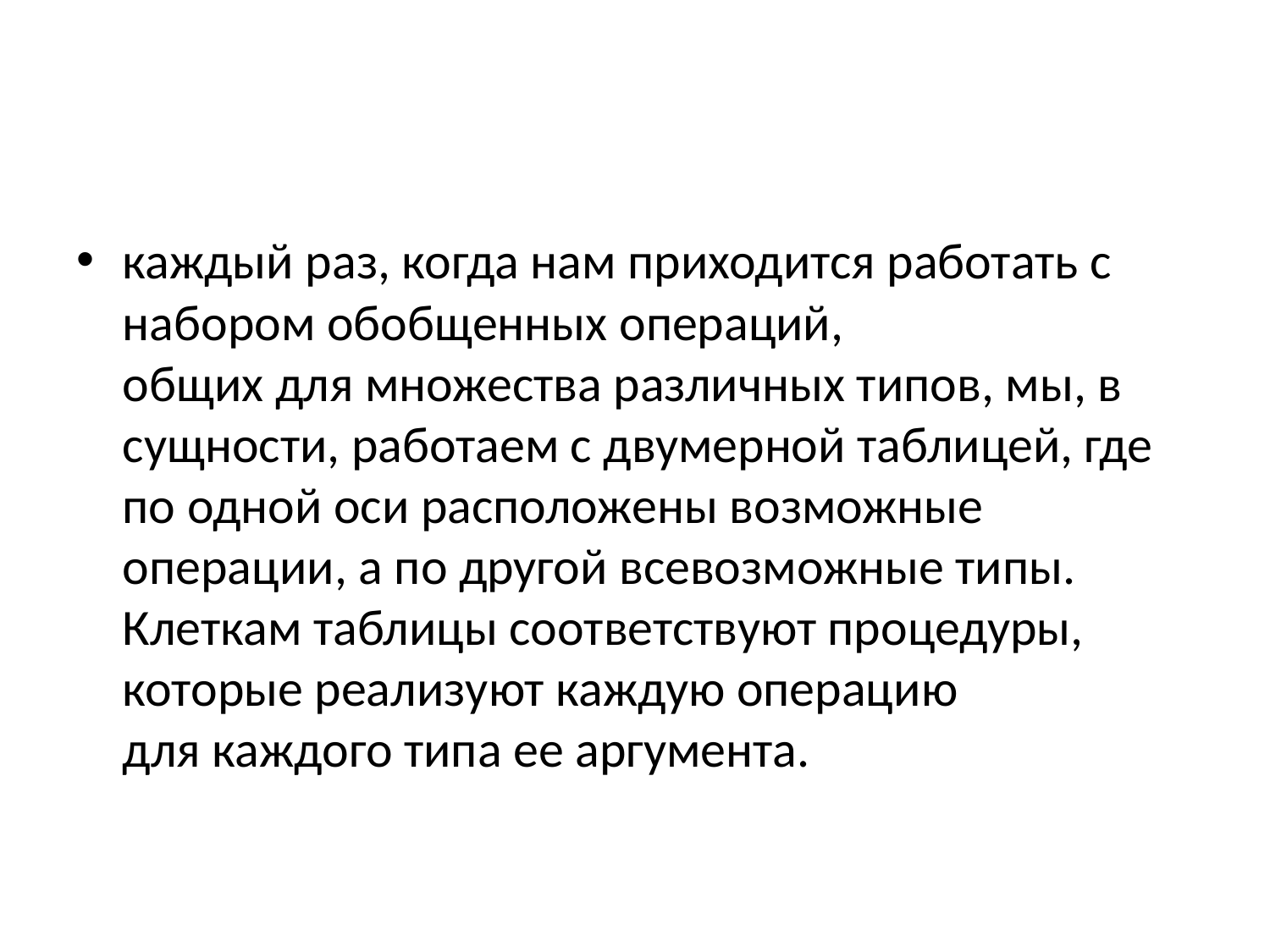

#
каждый раз, когда нам приходится работать с набором обобщенных операций,
общих для множества различных типов, мы, в сущности, работаем с двумерной таблицей, где по одной оси расположены возможные операции, а по другой всевозможные типы. Клеткам таблицы соответствуют процедуры, которые реализуют каждую операцию
для каждого типа ее аргумента.